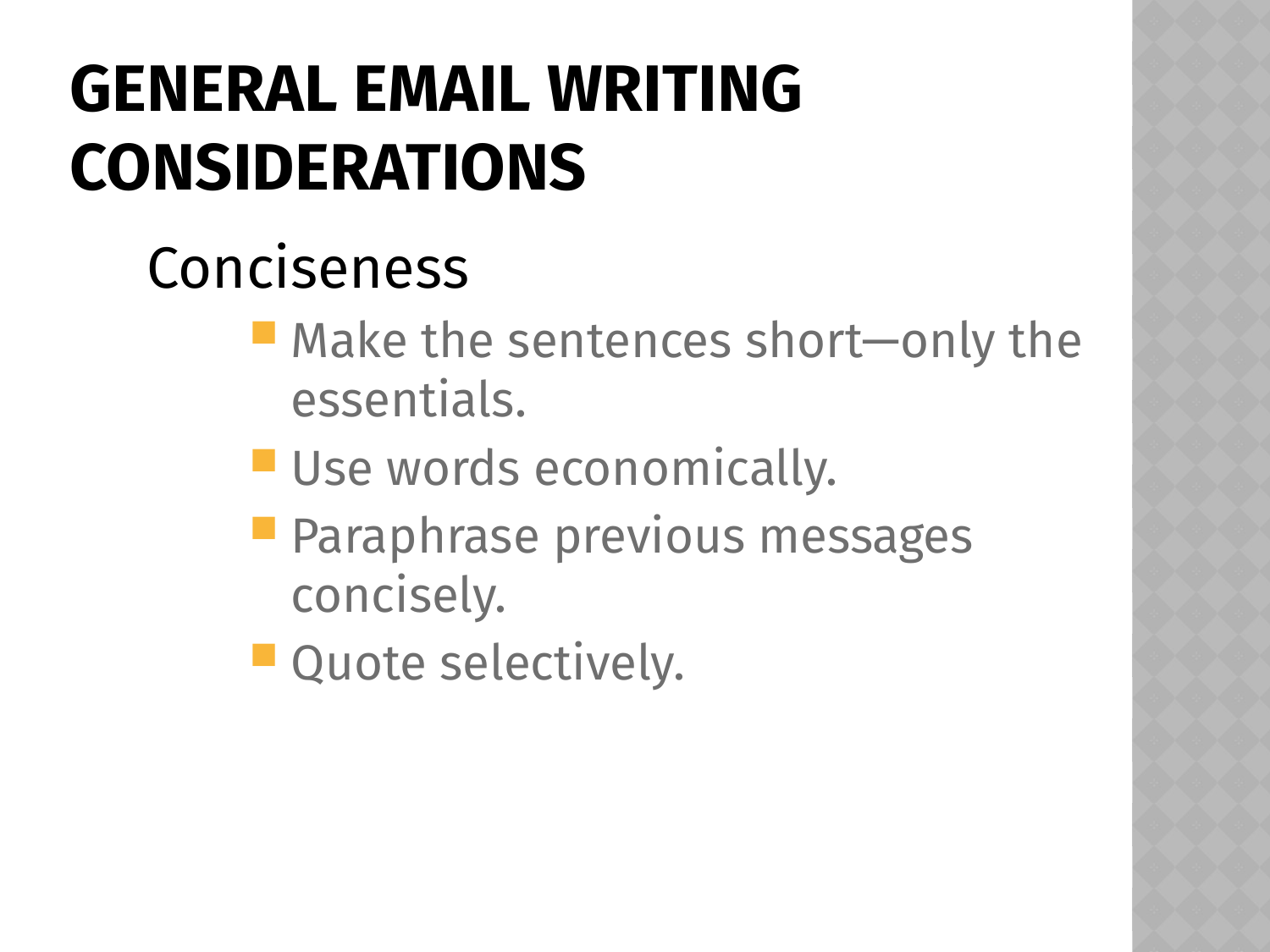

# General Email Writing Considerations
Conciseness
Make the sentences short—only the essentials.
Use words economically.
Paraphrase previous messages concisely.
Quote selectively.